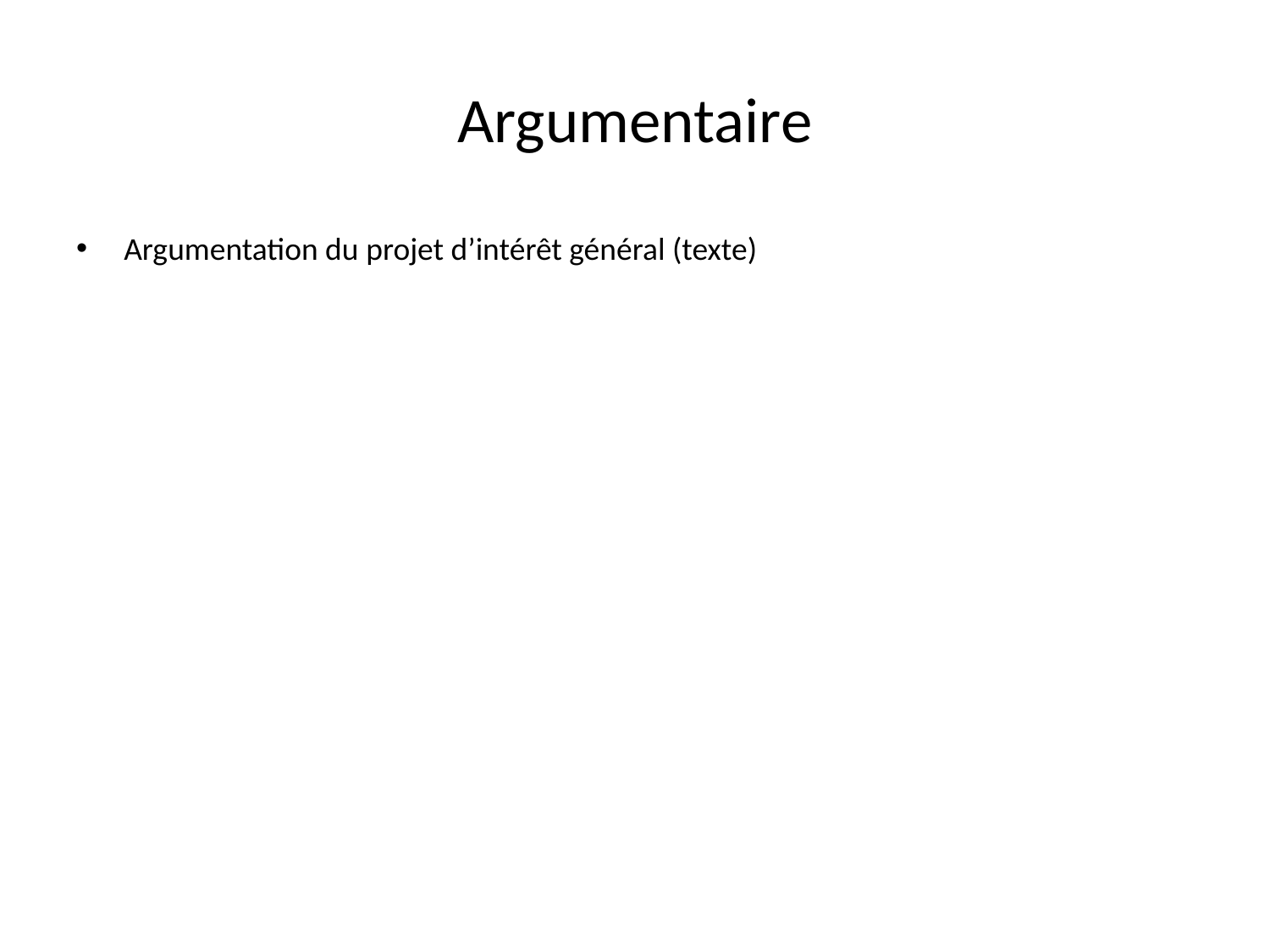

# Argumentaire
Argumentation du projet d’intérêt général (texte)